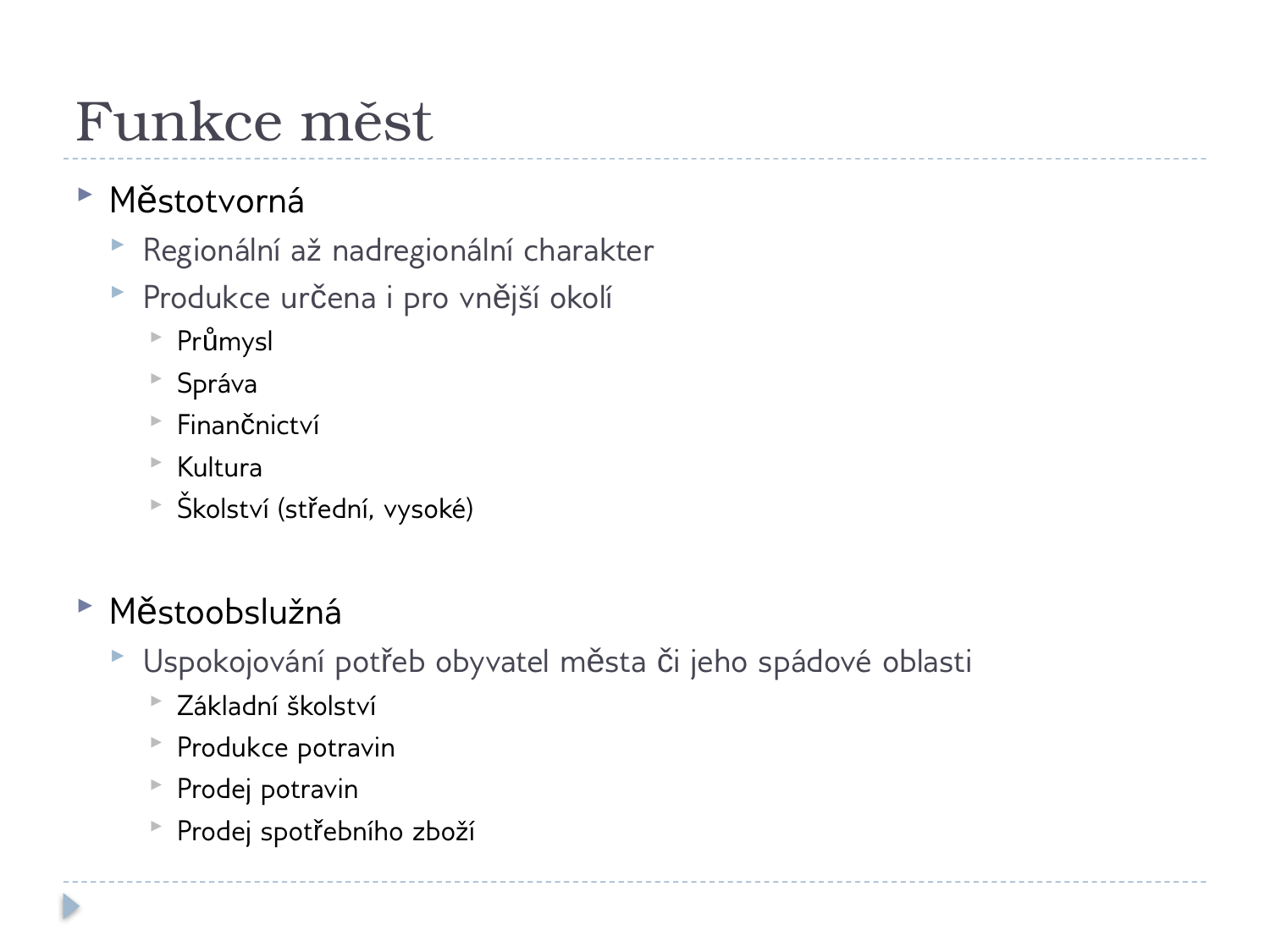

# Funkce měst
Městotvorná
Regionální až nadregionální charakter
Produkce určena i pro vnější okolí
Průmysl
Správa
Finančnictví
Kultura
Školství (střední, vysoké)

Městoobslužná
Uspokojování potřeb obyvatel města či jeho spádové oblasti
Základní školství
Produkce potravin
Prodej potravin
Prodej spotřebního zboží